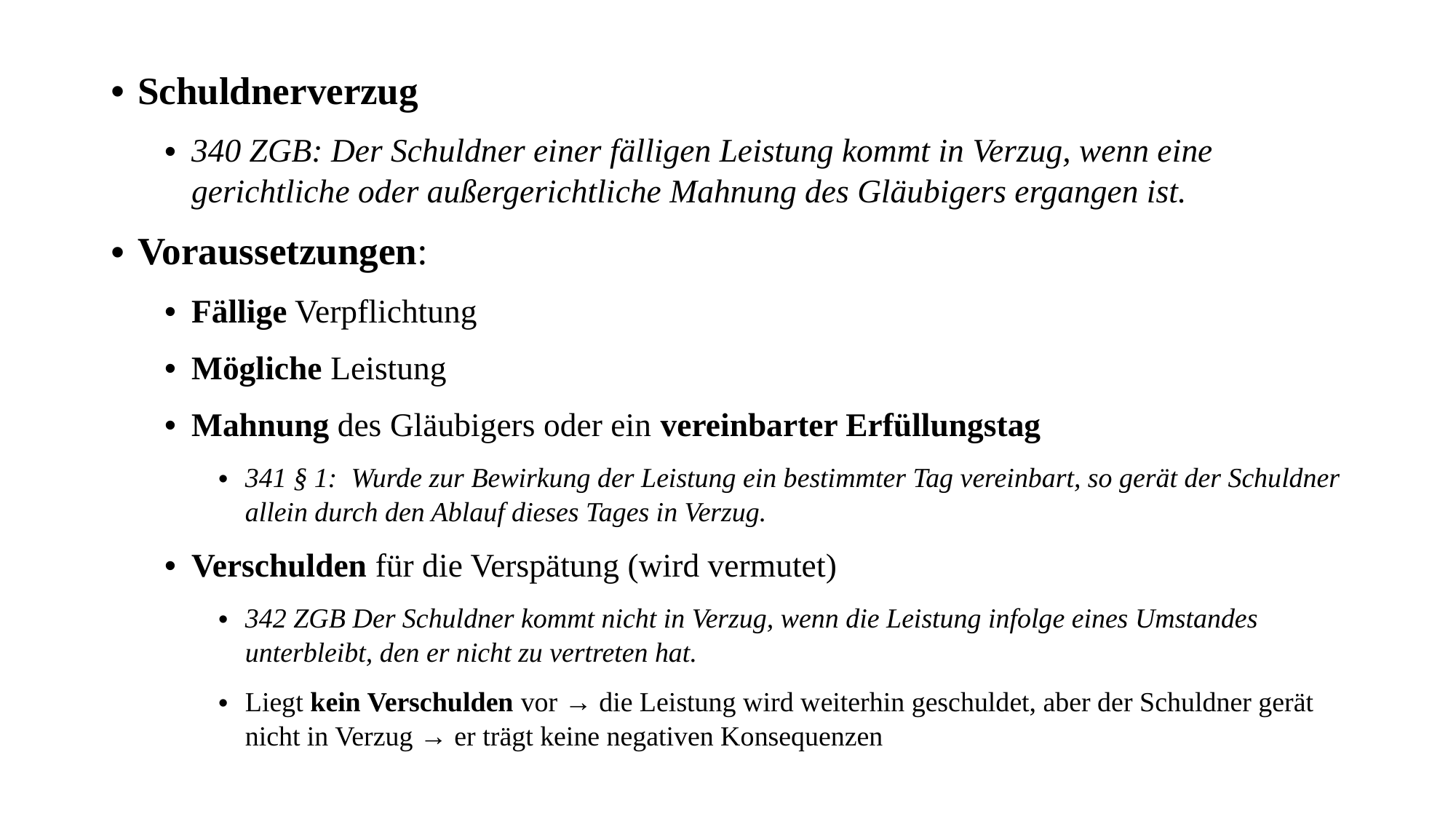

Schuldnerverzug
340 ZGB: Der Schuldner einer fälligen Leistung kommt in Verzug, wenn eine gerichtliche oder außergerichtliche Mahnung des Gläubigers ergangen ist.
Voraussetzungen:
Fällige Verpflichtung
Mögliche Leistung
Mahnung des Gläubigers oder ein vereinbarter Erfüllungstag
341 § 1:  Wurde zur Bewirkung der Leistung ein bestimmter Tag vereinbart, so gerät der Schuldner allein durch den Ablauf dieses Tages in Verzug.
Verschulden für die Verspätung (wird vermutet)
342 ZGB Der Schuldner kommt nicht in Verzug, wenn die Leistung infolge eines Umstandes unterbleibt, den er nicht zu vertreten hat.
Liegt kein Verschulden vor → die Leistung wird weiterhin geschuldet, aber der Schuldner gerät nicht in Verzug → er trägt keine negativen Konsequenzen